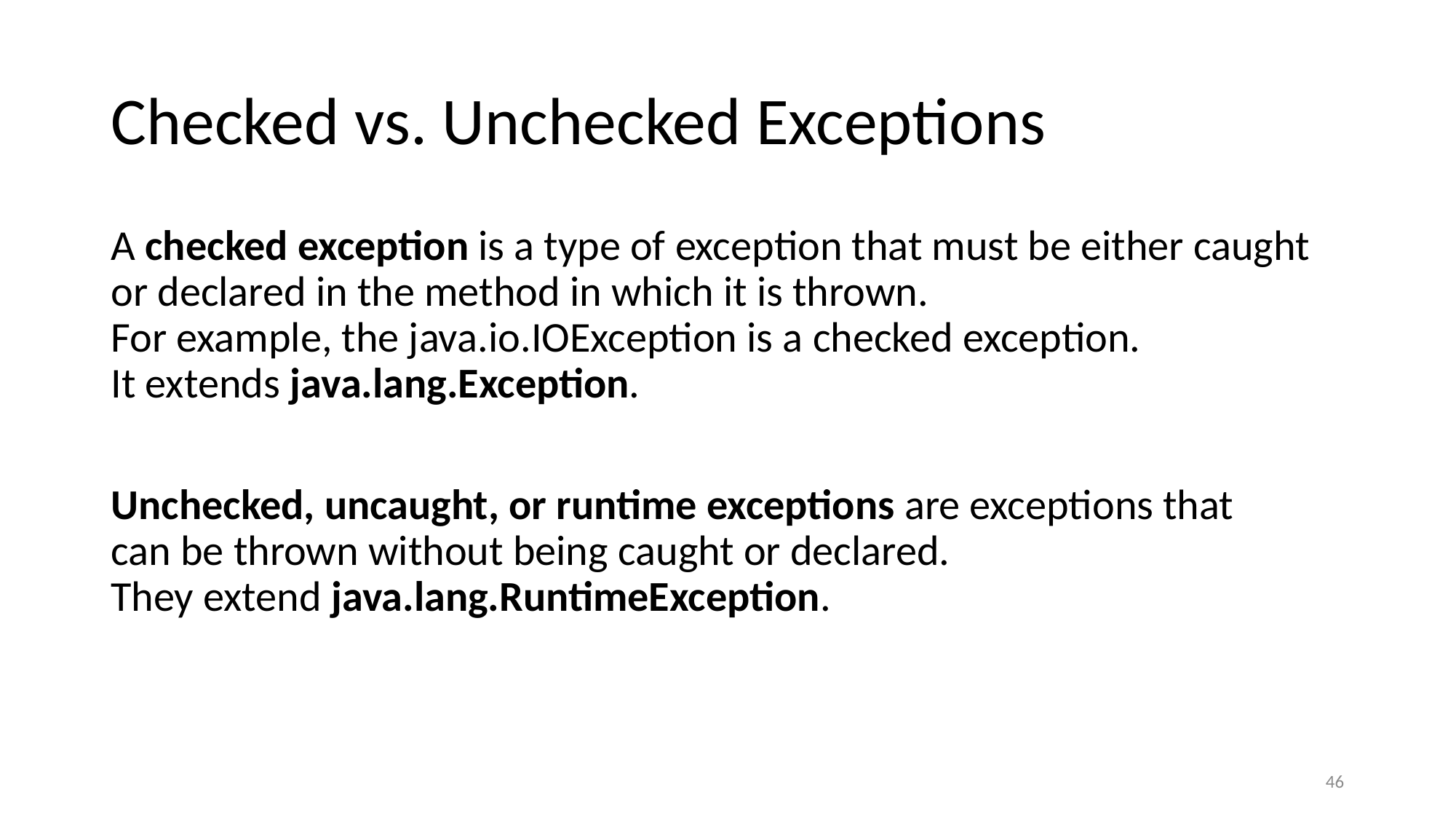

# Checked vs. Unchecked Exceptions
A checked exception is a type of exception that must be either caught or declared in the method in which it is thrown.
For example, the java.io.IOException is a checked exception.
It extends java.lang.Exception.

Unchecked, uncaught, or runtime exceptions are exceptions that
can be thrown without being caught or declared.
They extend java.lang.RuntimeException.
46